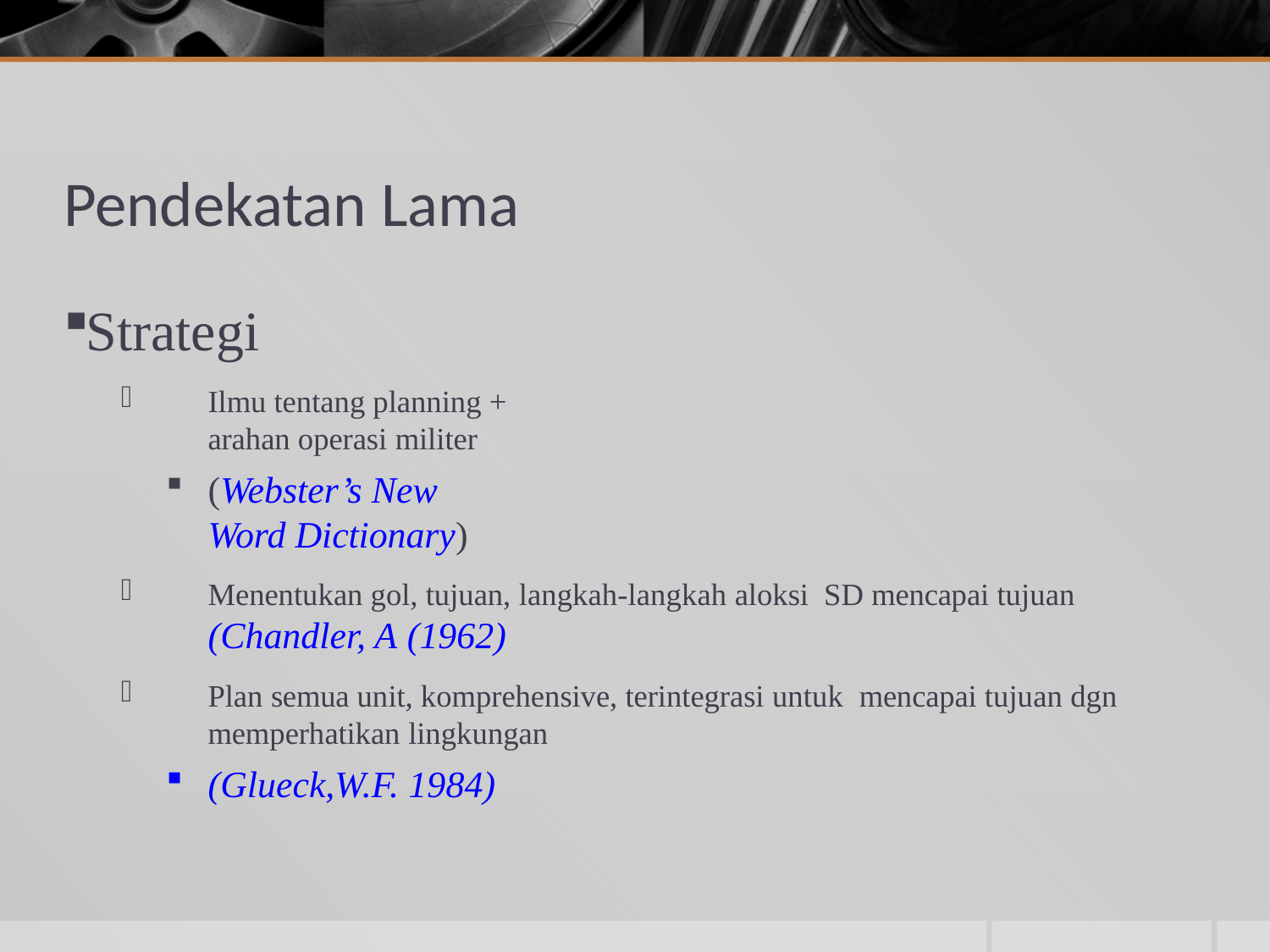

# Pendekatan Lama
Strategi
Ilmu tentang planning + arahan operasi militer
(Webster’s New Word Dictionary)
Menentukan gol, tujuan, langkah-langkah aloksi  SD mencapai tujuan (Chandler, A (1962)
Plan semua unit, komprehensive, terintegrasi untuk  mencapai tujuan dgn memperhatikan lingkungan
(Glueck,W.F. 1984)